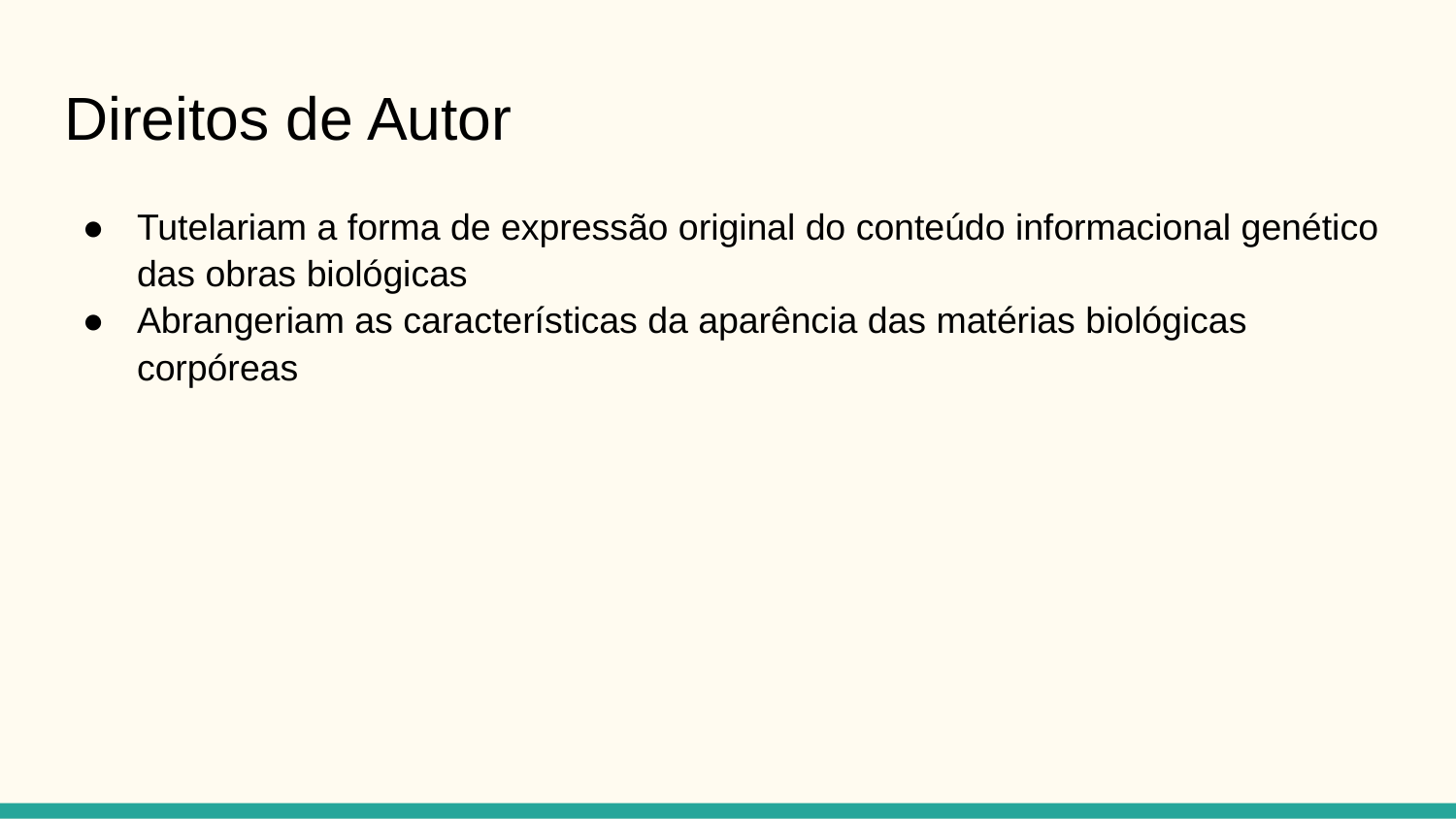

# Direitos de Autor
Tutelariam a forma de expressão original do conteúdo informacional genético das obras biológicas
Abrangeriam as características da aparência das matérias biológicas corpóreas